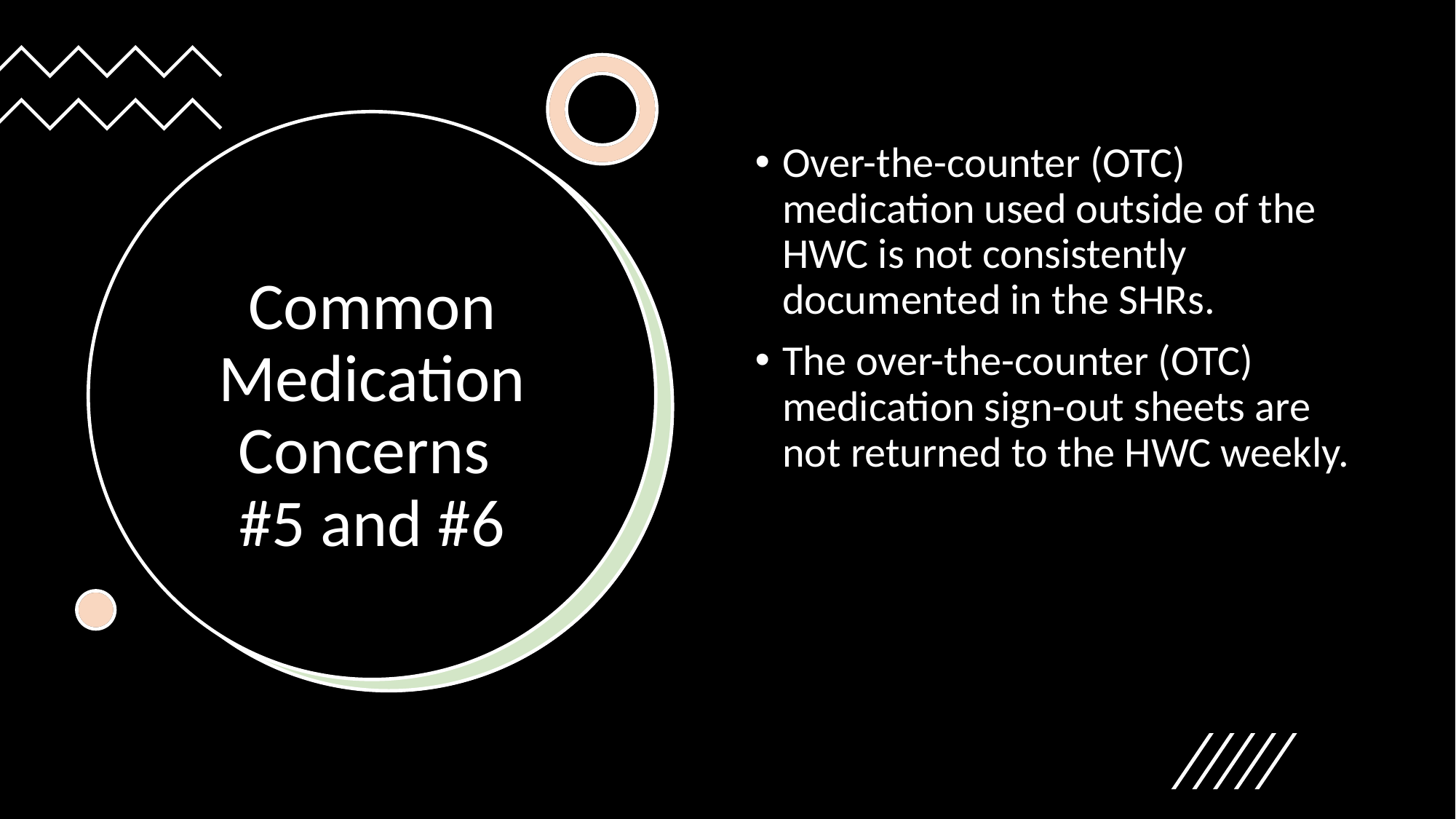

Over-the-counter (OTC) medication used outside of the HWC is not consistently documented in the SHRs.
The over-the-counter (OTC) medication sign-out sheets are not returned to the HWC weekly.

# Common Medication Concerns #5 and #6